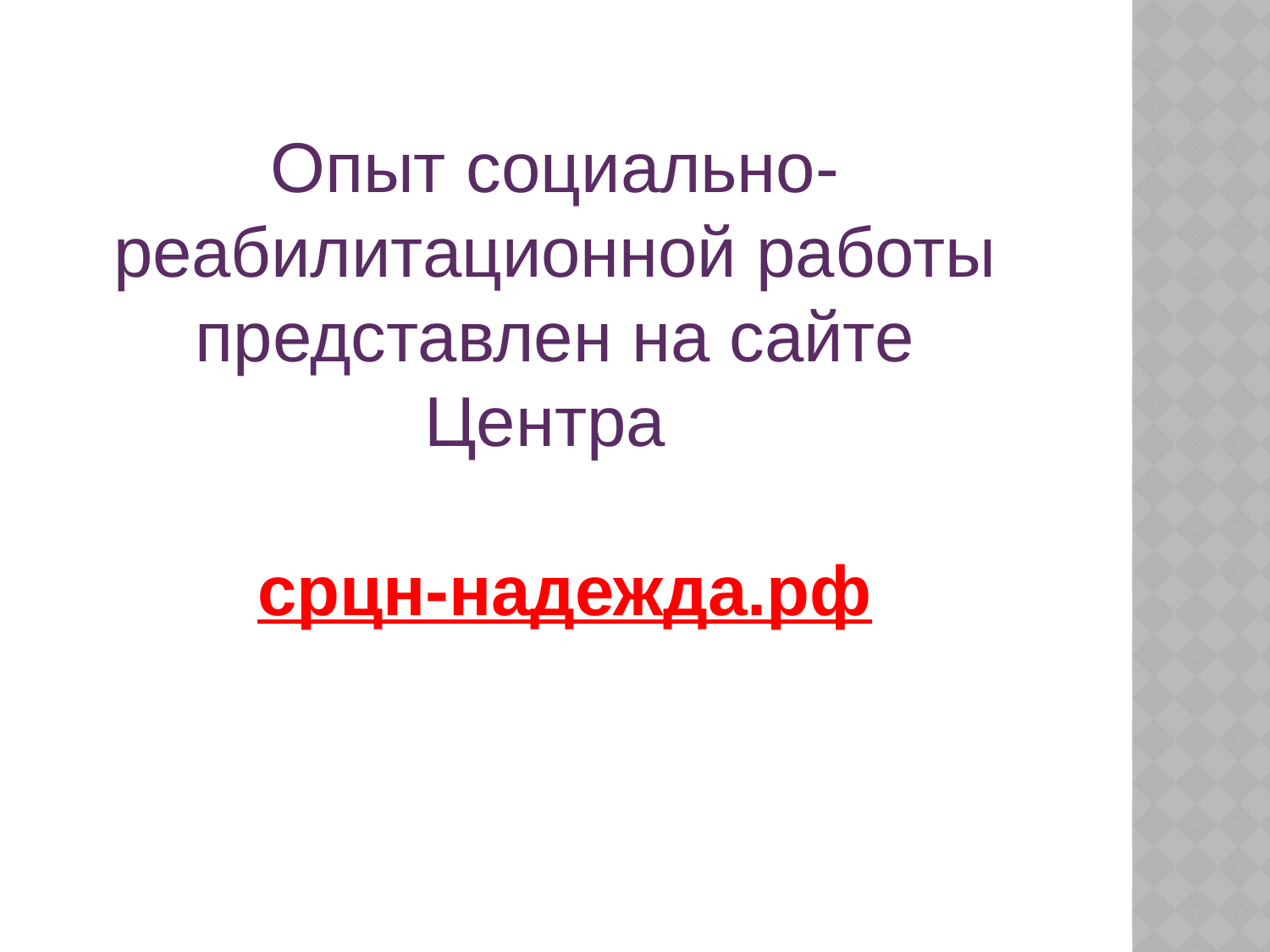

Опыт социально-реабилитационной работы представлен на сайте Центра

 срцн-надежда.рф